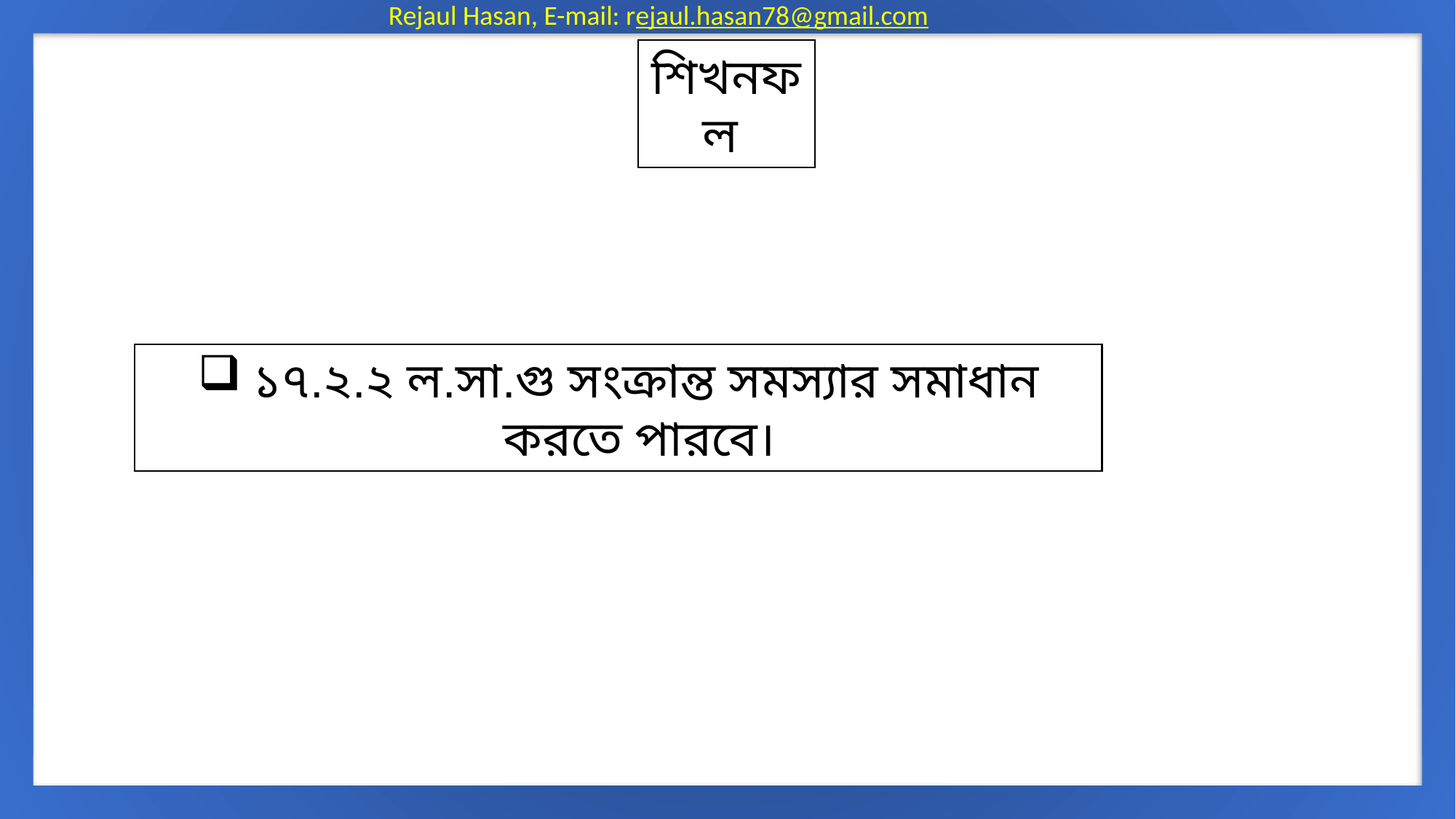

শিখনফল
১৭.২.২ ল.সা.গু সংক্রান্ত সমস্যার সমাধান করতে পারবে।